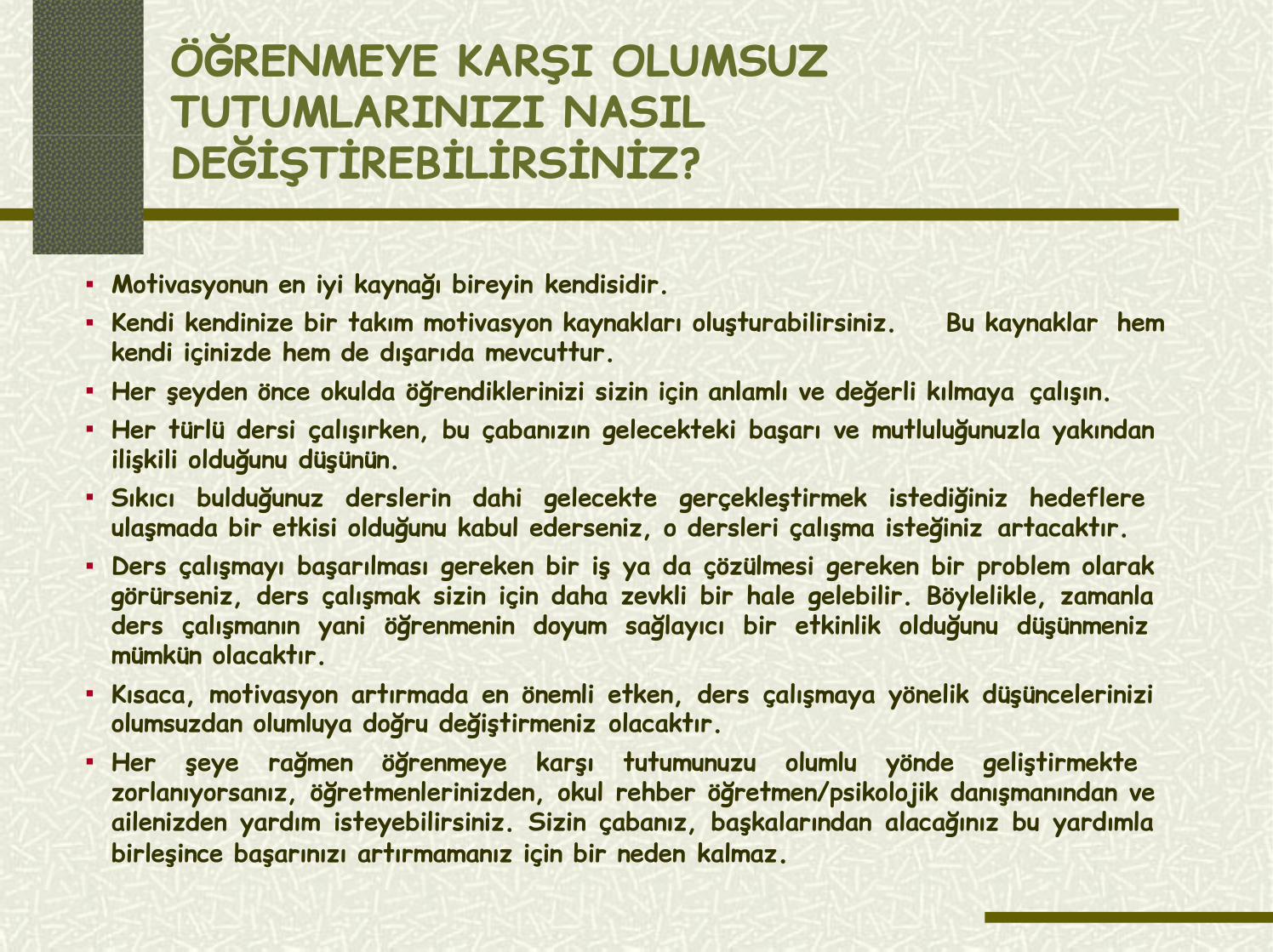

# ÖĞRENMEYE KARŞI OLUMSUZ  TUTUMLARINIZI NASIL  DEĞİŞTİREBİLİRSİNİZ?
Motivasyonun en iyi kaynağı bireyin kendisidir.
Kendi kendinize bir takım motivasyon kaynakları oluşturabilirsiniz.  kendi içinizde hem de dışarıda mevcuttur.
Bu kaynaklar hem
Her şeyden önce okulda öğrendiklerinizi sizin için anlamlı ve değerli kılmaya çalışın.
Her türlü dersi çalışırken, bu çabanızın gelecekteki başarı ve mutluluğunuzla yakından  ilişkili olduğunu düşünün.
Sıkıcı bulduğunuz derslerin dahi gelecekte gerçekleştirmek istediğiniz hedeflere  ulaşmada bir etkisi olduğunu kabul ederseniz, o dersleri çalışma isteğiniz artacaktır.
Ders çalışmayı başarılması gereken bir iş ya da çözülmesi gereken bir problem olarak  görürseniz, ders çalışmak sizin için daha zevkli bir hale gelebilir. Böylelikle, zamanla  ders çalışmanın yani öğrenmenin doyum sağlayıcı bir etkinlik olduğunu düşünmeniz  mümkün olacaktır.
Kısaca, motivasyon artırmada en önemli etken, ders çalışmaya yönelik düşüncelerinizi  olumsuzdan olumluya doğru değiştirmeniz olacaktır.
Her şeye rağmen öğrenmeye karşı tutumunuzu olumlu yönde geliştirmekte  zorlanıyorsanız, öğretmenlerinizden, okul rehber öğretmen/psikolojik danışmanından ve  ailenizden yardım isteyebilirsiniz. Sizin çabanız, başkalarından alacağınız bu yardımla  birleşince başarınızı artırmamanız için bir neden kalmaz.